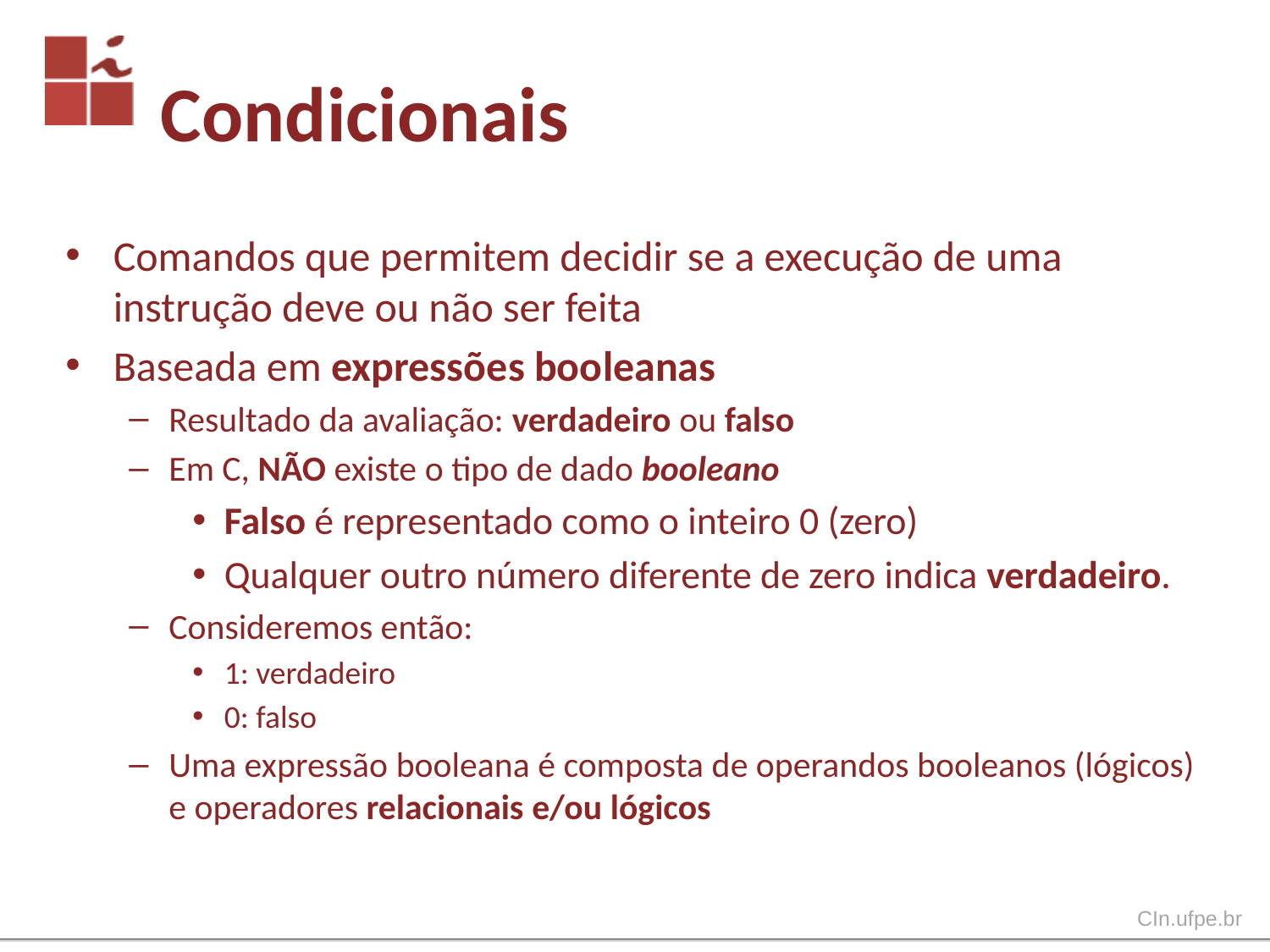

# Condicionais
Comandos que permitem decidir se a execução de uma instrução deve ou não ser feita
Baseada em expressões booleanas
Resultado da avaliação: verdadeiro ou falso
Em C, NÃO existe o tipo de dado booleano
Falso é representado como o inteiro 0 (zero)
Qualquer outro número diferente de zero indica verdadeiro.
Consideremos então:
1: verdadeiro
0: falso
Uma expressão booleana é composta de operandos booleanos (lógicos) e operadores relacionais e/ou lógicos